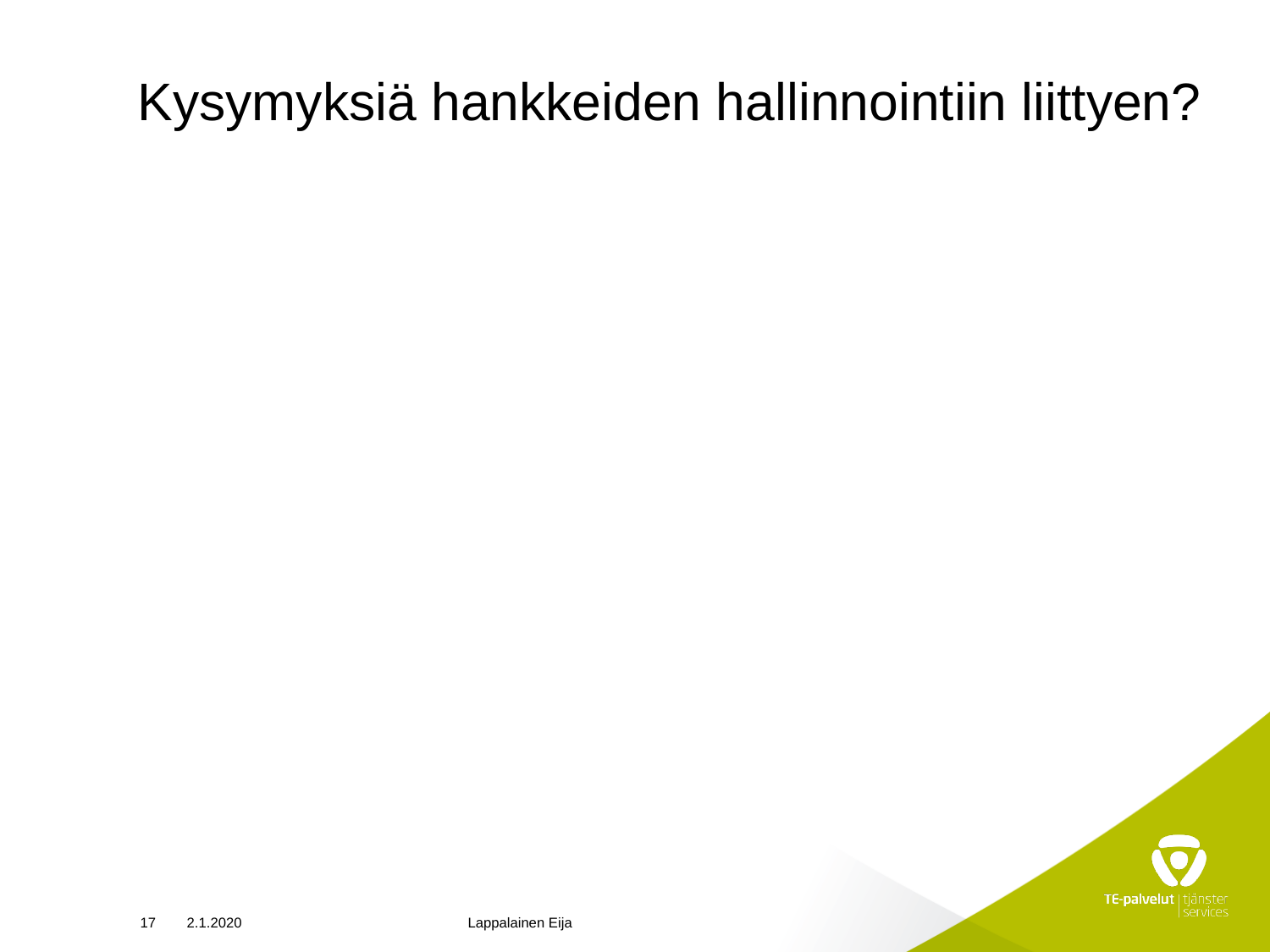

# Kysymyksiä hankkeiden hallinnointiin liittyen?

17
2.1.2020
Lappalainen Eija